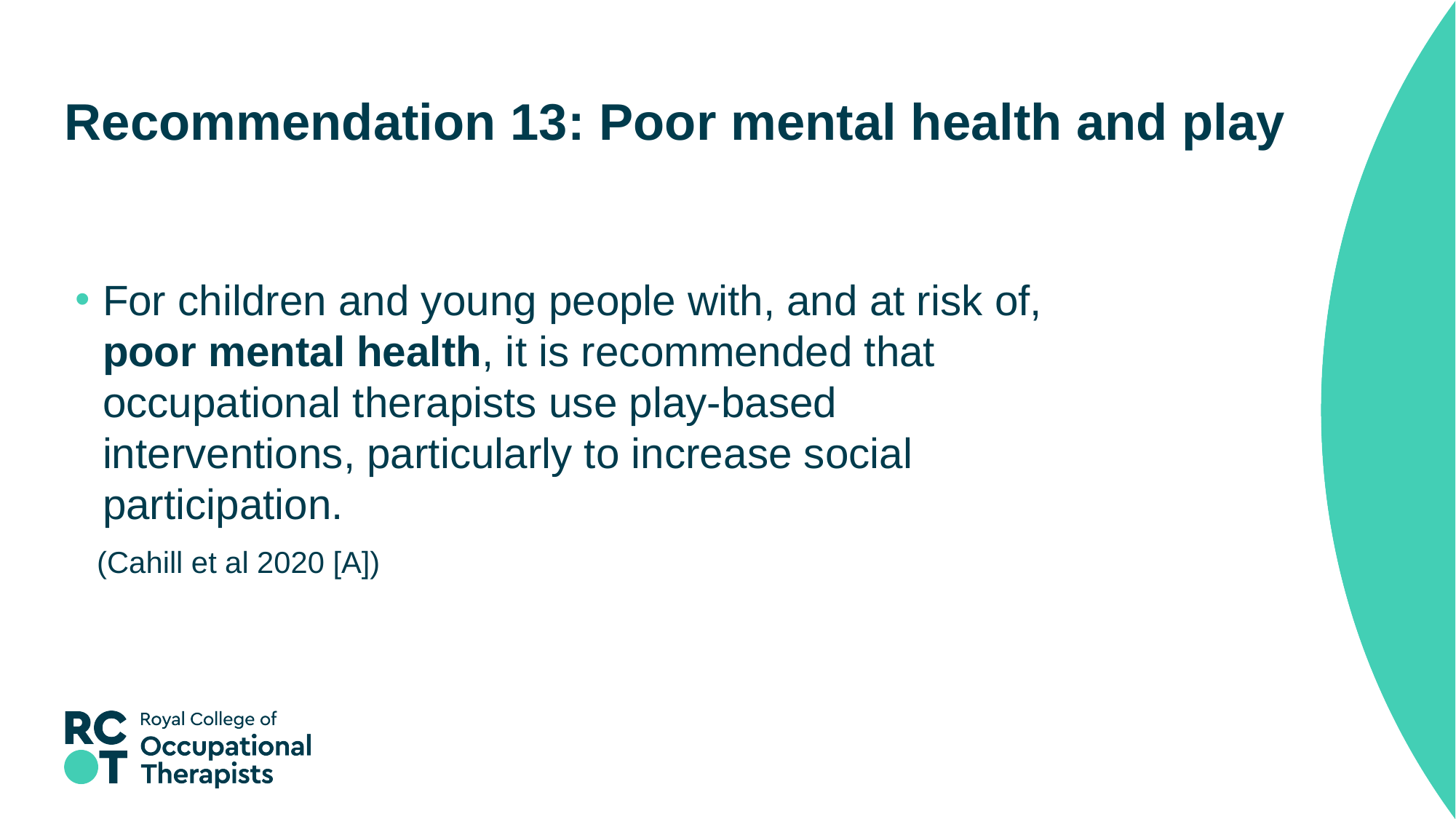

# Recommendation 13: Poor mental health and play
For children and young people with, and at risk of, poor mental health, it is recommended that occupational therapists use play-based interventions, particularly to increase social participation.
(Cahill et al 2020 [A])